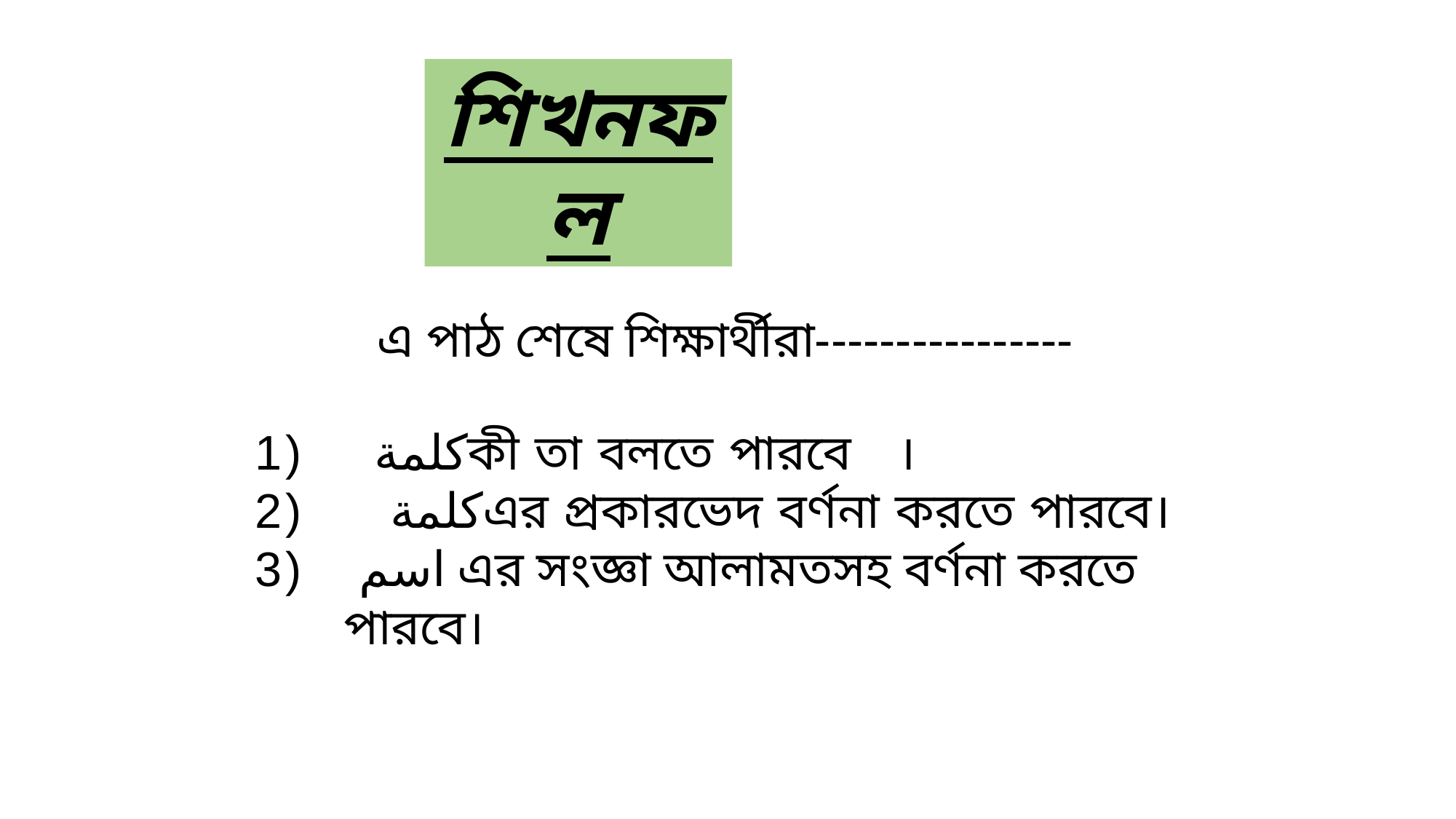

শিখনফল
এ পাঠ শেষে শিক্ষার্থীরা----------------

  كلمةকী তা বলতে পারবে   ।
   كلمةএর প্রকারভেদ বর্ণনা করতে পারবে।
 اسم এর সংজ্ঞা আলামতসহ বর্ণনা করতে পারবে।